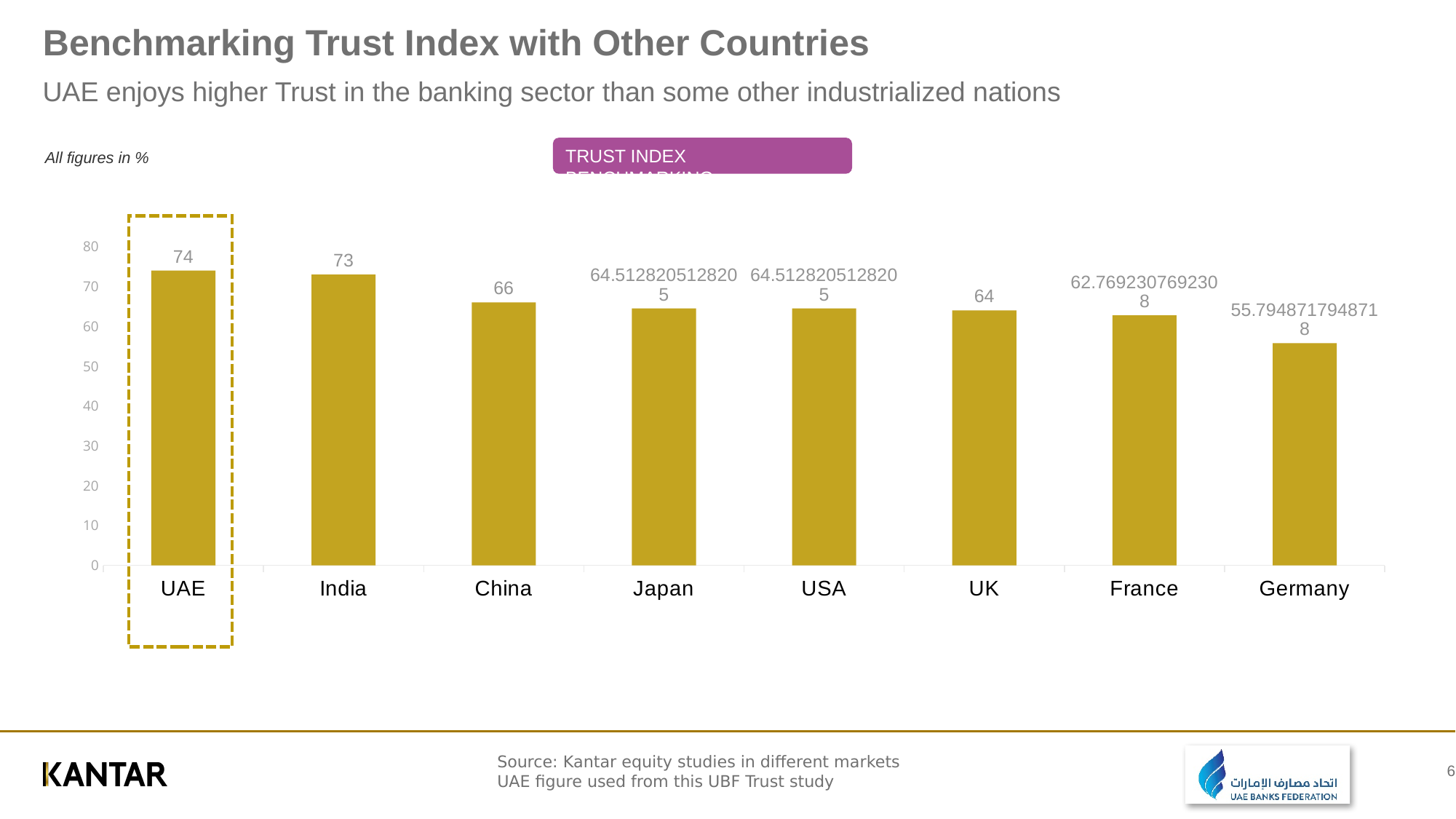

# Benchmarking Trust Index with Other Countries
UAE enjoys higher Trust in the banking sector than some other industrialized nations
TRUST INDEX BENCHMARKING
All figures in %

### Chart

| Category | Trust index |
|---|---|
| UAE | 74.0 |
| India | 73.0 |
| China | 66.0 |
| Japan | 64.5128205128205 |
| USA | 64.5128205128205 |
| UK | 64.0 |
| France | 62.76923076923078 |
| Germany | 55.7948717948718 |
Source: Kantar equity studies in different markets
UAE figure used from this UBF Trust study
6